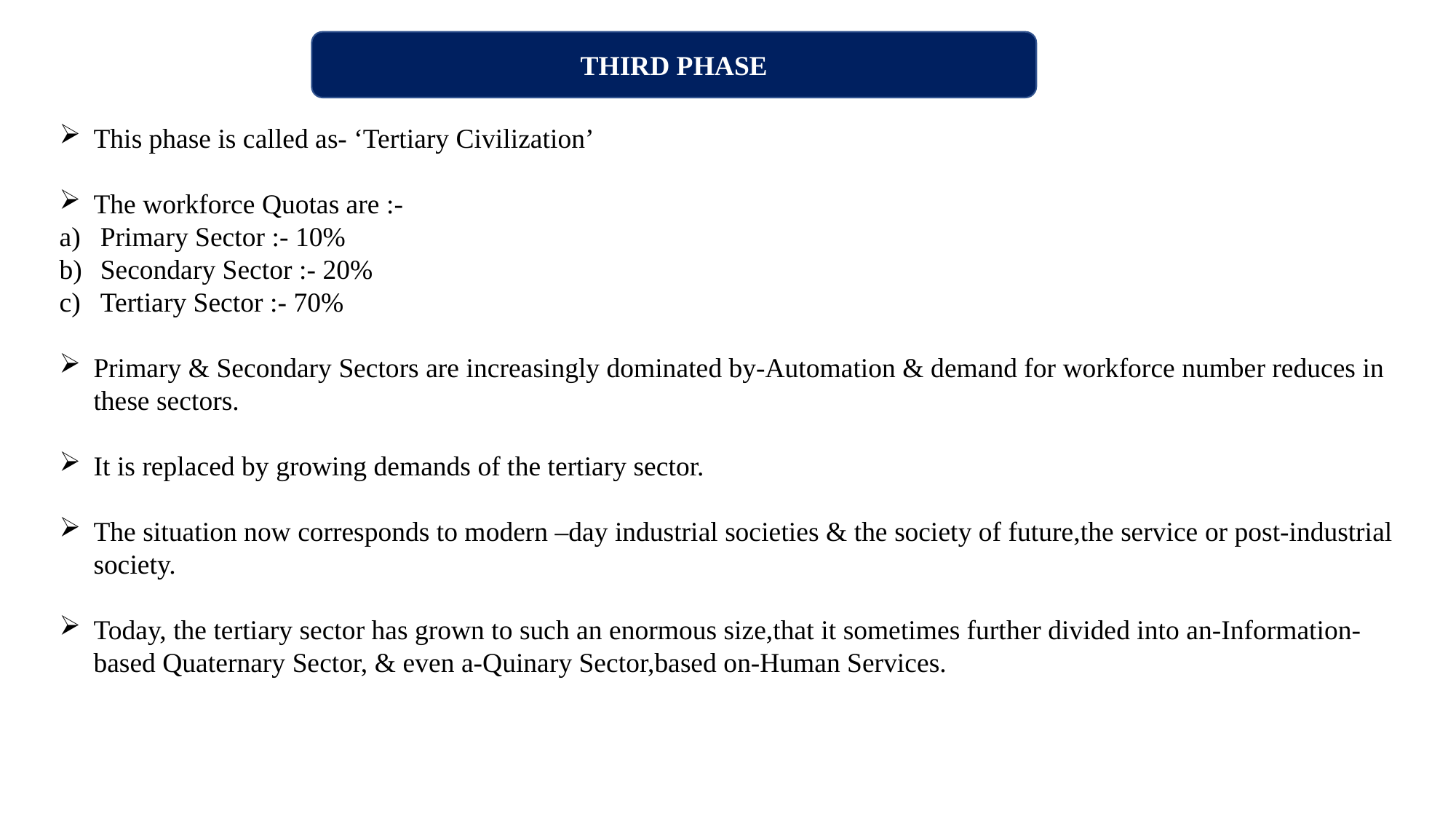

THIRD PHASE
This phase is called as- ‘Tertiary Civilization’

The workforce Quotas are :-
Primary Sector :- 10%
Secondary Sector :- 20%
Tertiary Sector :- 70%

Primary & Secondary Sectors are increasingly dominated by-Automation & demand for workforce number reduces in these sectors.

It is replaced by growing demands of the tertiary sector.

The situation now corresponds to modern –day industrial societies & the society of future,the service or post-industrial society.

Today, the tertiary sector has grown to such an enormous size,that it sometimes further divided into an-Information-based Quaternary Sector, & even a-Quinary Sector,based on-Human Services.